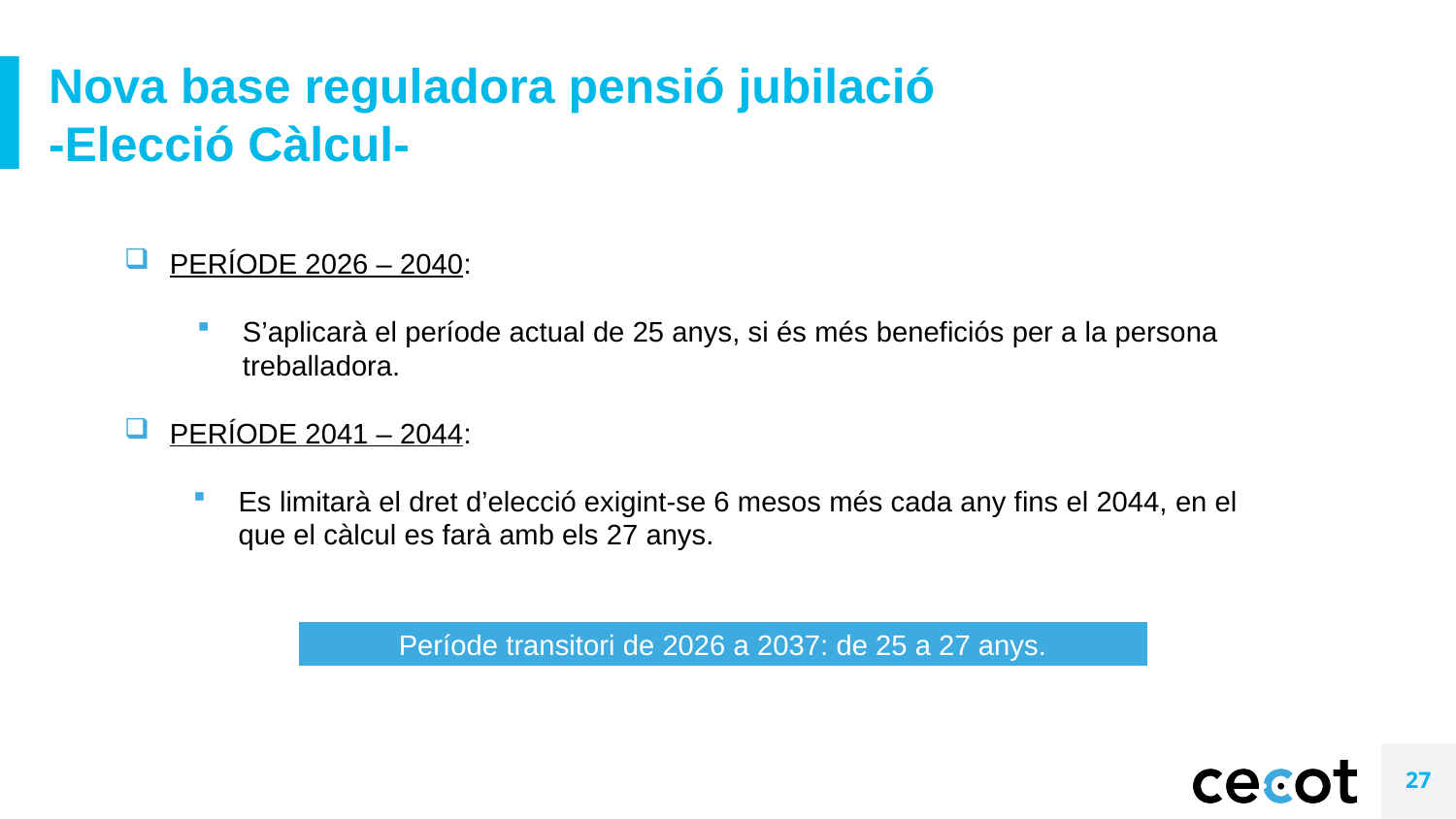

# Nova base reguladora pensió jubilació -Elecció Càlcul-
PERÍODE 2026 – 2040:

S’aplicarà el període actual de 25 anys, si és més beneficiós per a la persona treballadora.

PERÍODE 2041 – 2044:

Es limitarà el dret d’elecció exigint-se 6 mesos més cada any fins el 2044, en el que el càlcul es farà amb els 27 anys.
Període transitori de 2026 a 2037: de 25 a 27 anys.
27